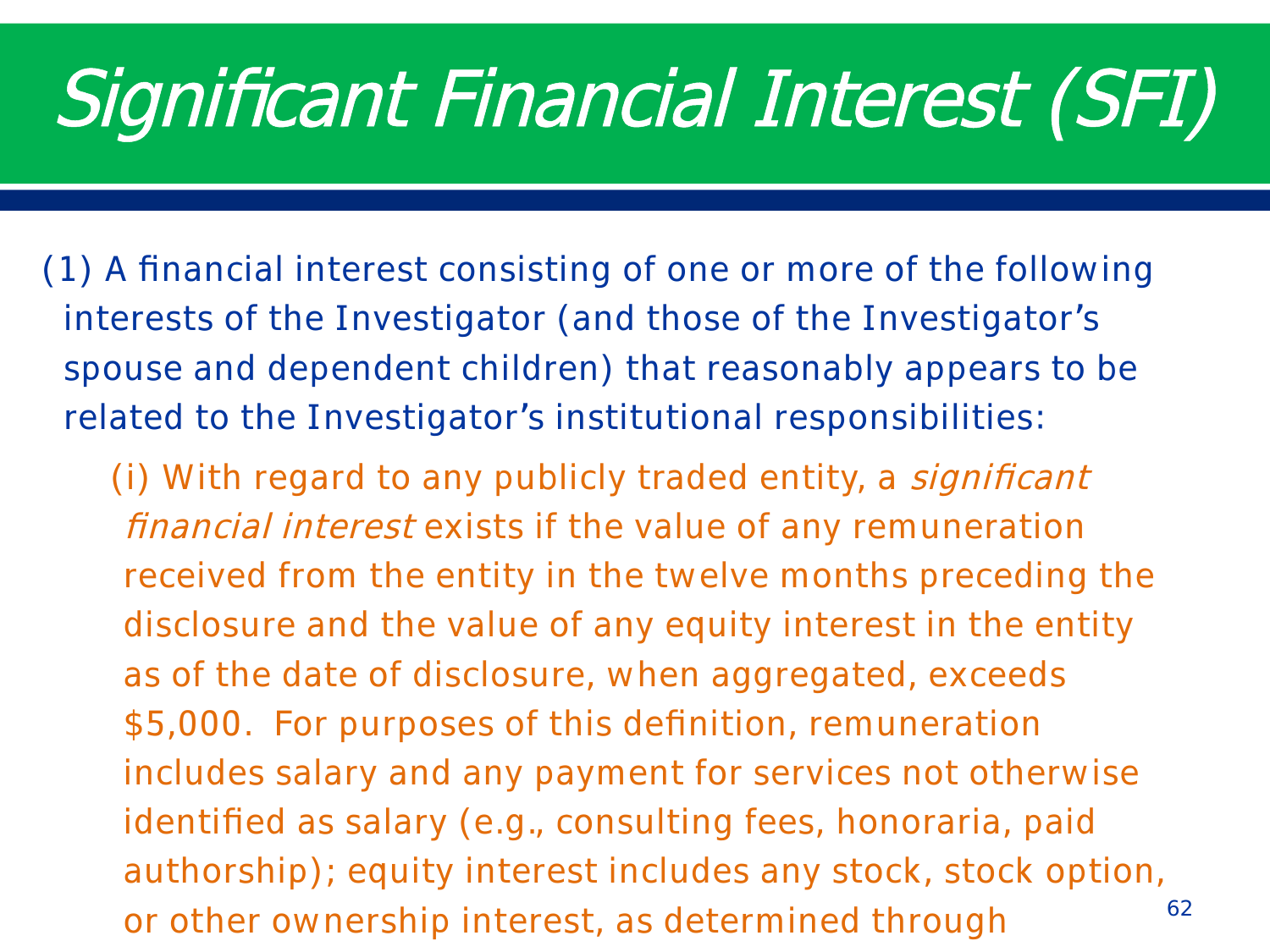

# Significant Financial Interest (SFI)
   (1) A financial interest consisting of one or more of the following interests of the Investigator (and those of the Investigator’s spouse and dependent children) that reasonably appears to be related to the Investigator’s institutional responsibilities:
   (i) With regard to any publicly traded entity, a significant financial interest exists if the value of any remuneration received from the entity in the twelve months preceding the disclosure and the value of any equity interest in the entity as of the date of disclosure, when aggregated, exceeds $5,000.  For purposes of this definition, remuneration includes salary and any payment for services not otherwise identified as salary (e.g., consulting fees, honoraria, paid authorship); equity interest includes any stock, stock option, or other ownership interest, as determined through reference to public prices or other reasonable measures of fair market value;

62